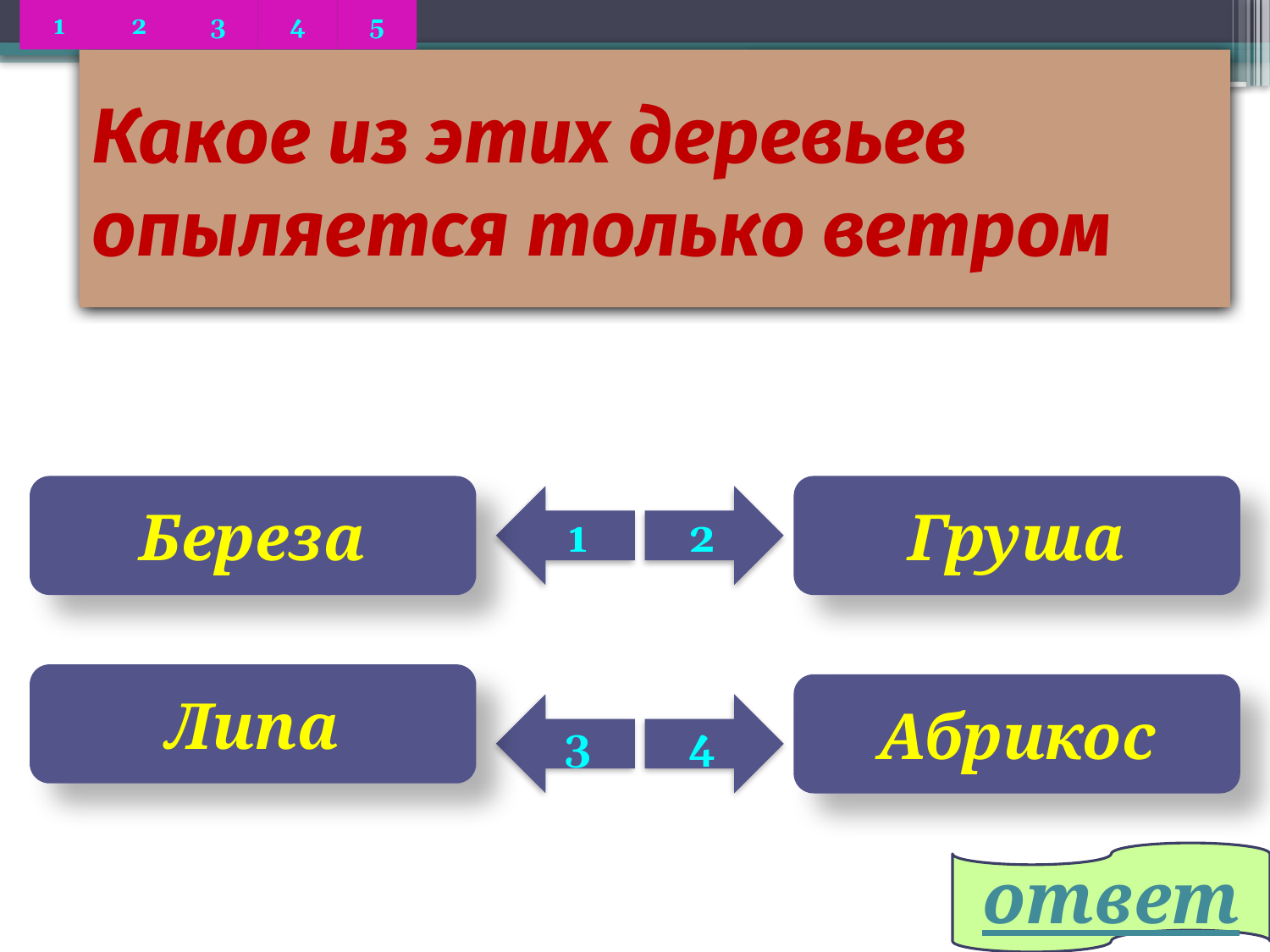

4
2
3
5
1
# Какое из этих деревьев опыляется только ветром
Береза
Груша
1
2
Липа
Абрикос
3
4
ответ